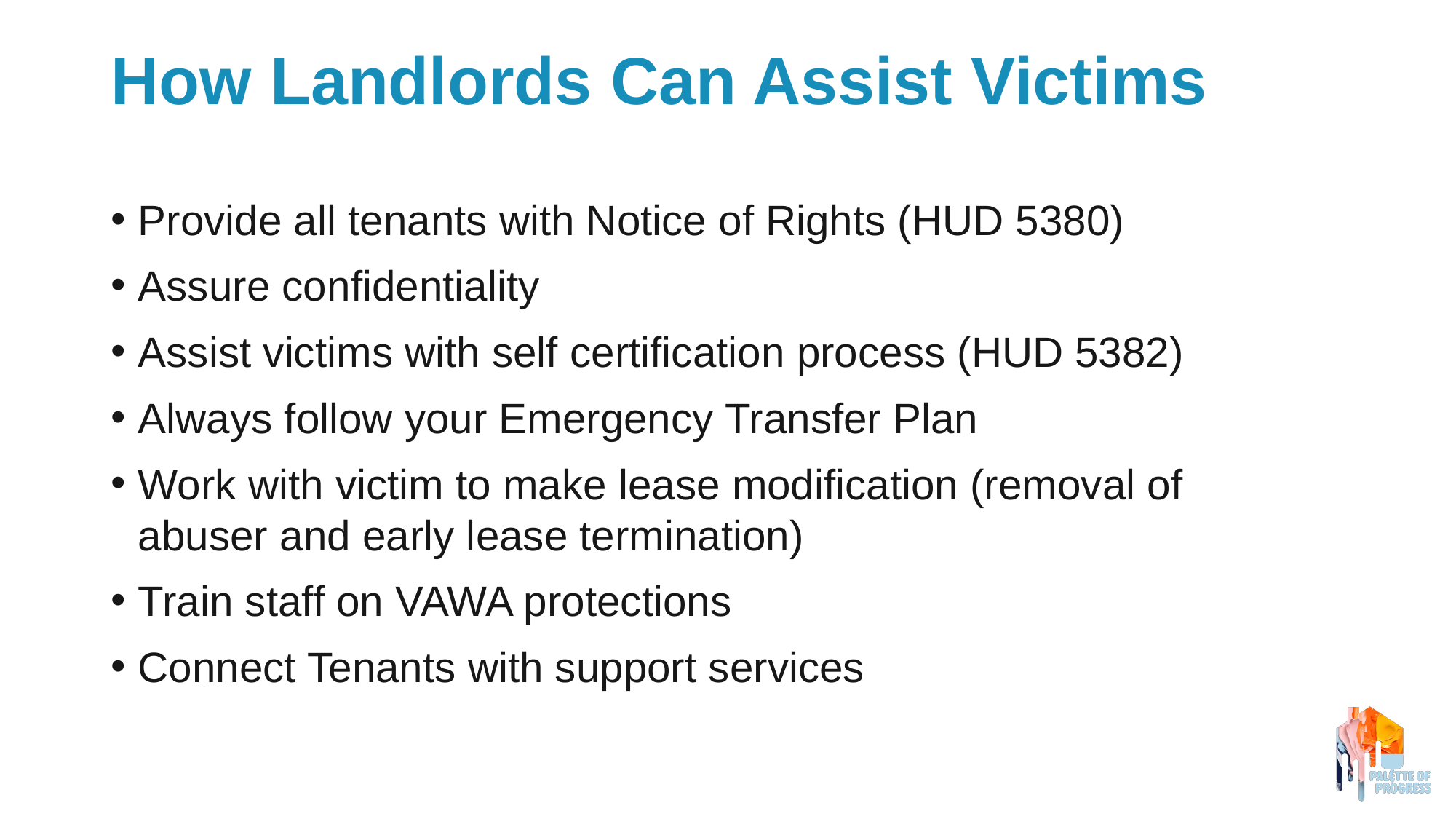

# How Landlords Can Assist Victims
Provide all tenants with Notice of Rights (HUD 5380)
Assure confidentiality
Assist victims with self certification process (HUD 5382)
Always follow your Emergency Transfer Plan
Work with victim to make lease modification (removal of abuser and early lease termination)
Train staff on VAWA protections
Connect Tenants with support services